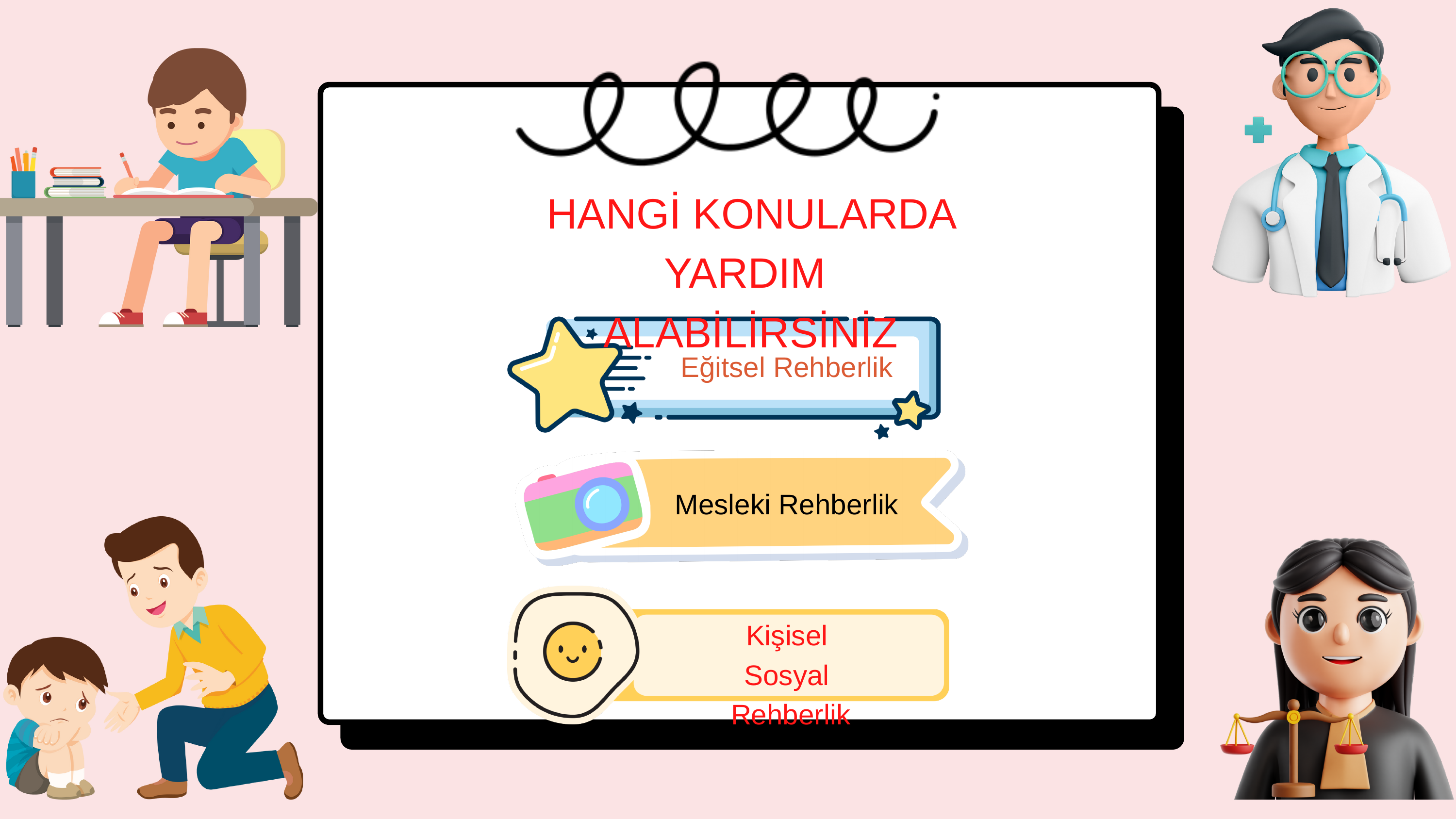

HANGİ KONULARDA YARDIM
ALABİLİRSİNİZ

Eğitsel Rehberlik

Mesleki Rehberlik

Kişisel Sosyal
 Rehberlik